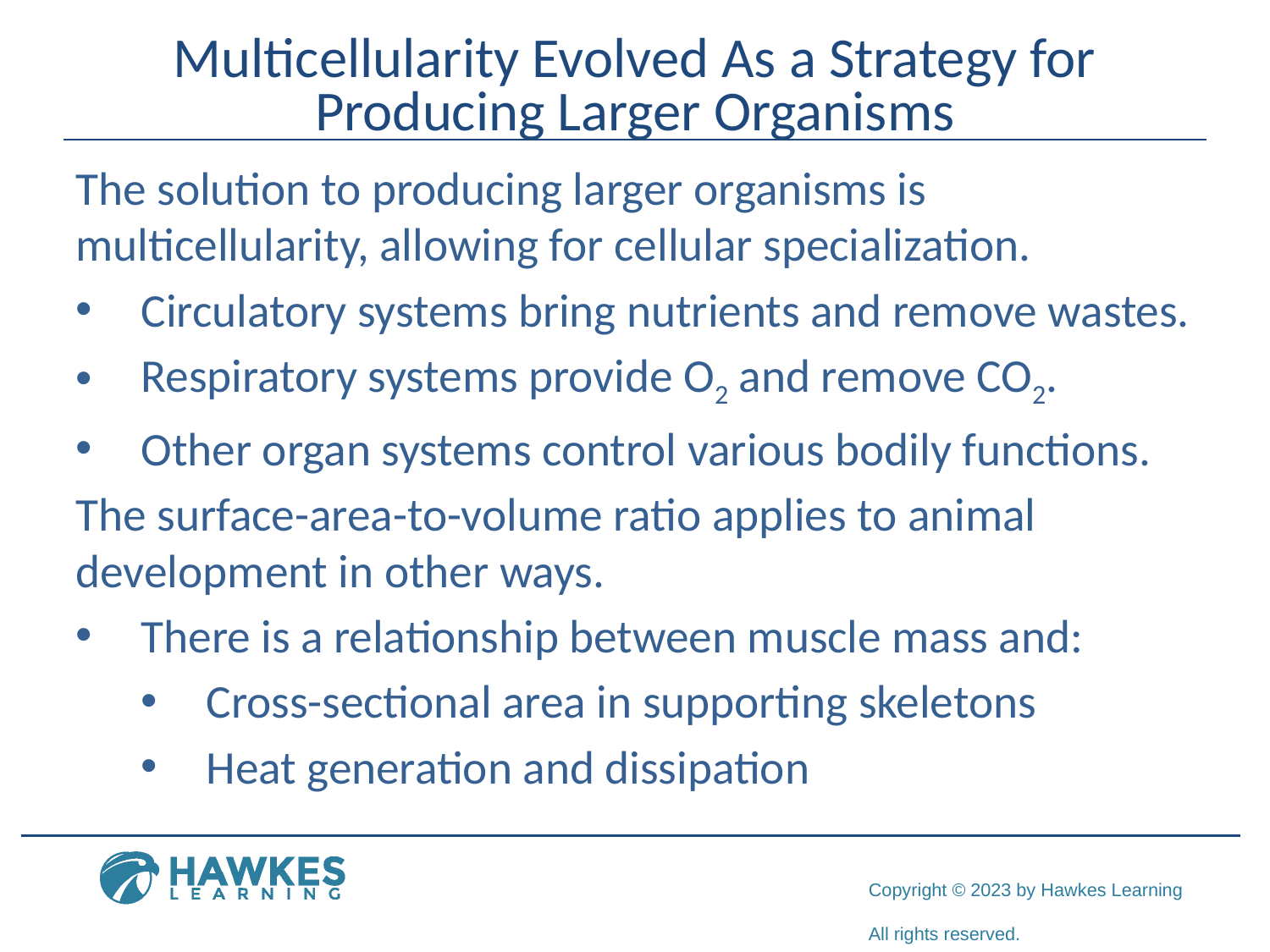

# Multicellularity Evolved As a Strategy for Producing Larger Organisms
The solution to producing larger organisms is multicellularity, allowing for cellular specialization.
Circulatory systems bring nutrients and remove wastes.
Respiratory systems provide O2 and remove CO2.
Other organ systems control various bodily functions.
The surface-area-to-volume ratio applies to animal development in other ways.
There is a relationship between muscle mass and:
Cross-sectional area in supporting skeletons
Heat generation and dissipation